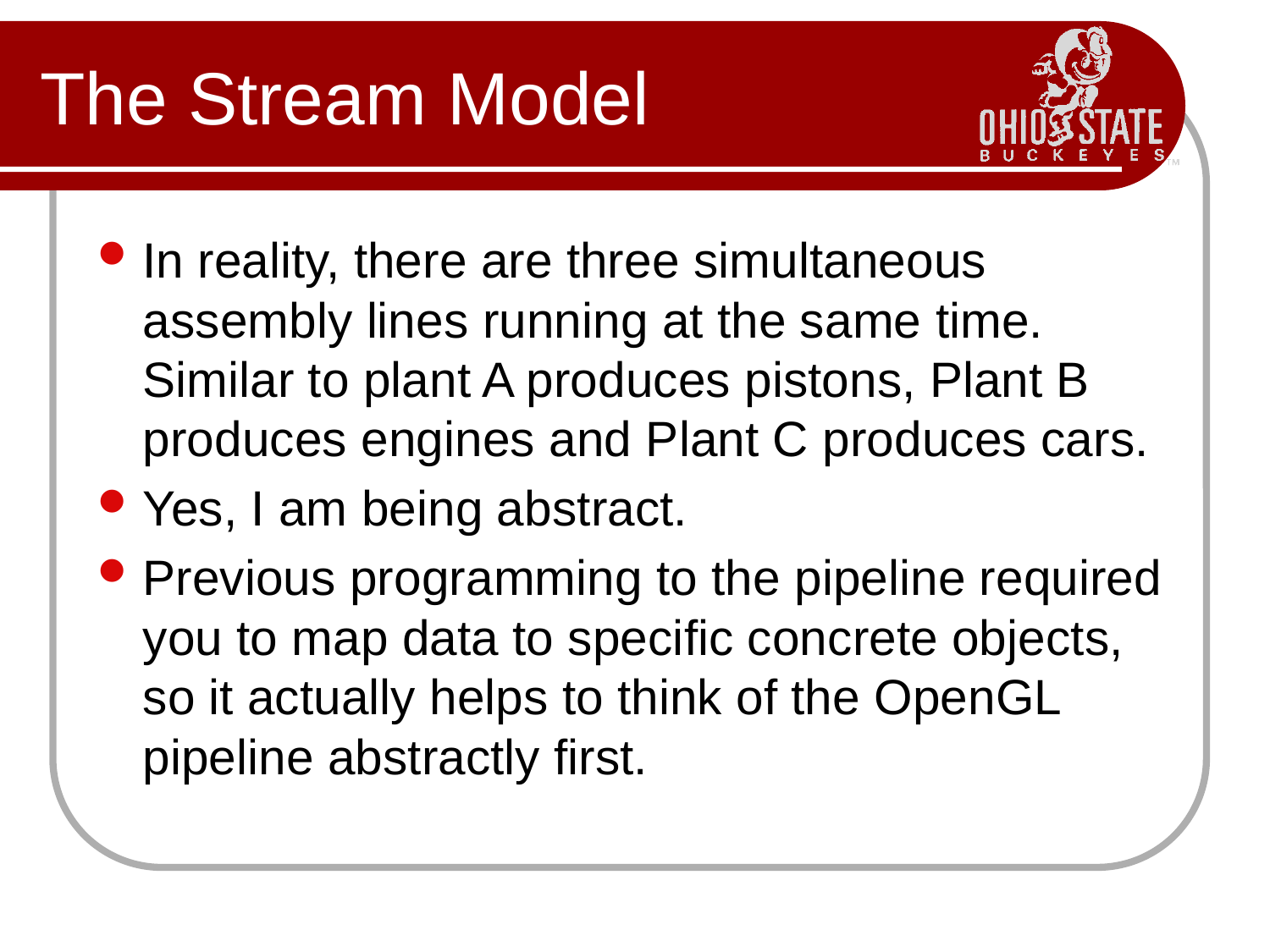

# The Stream Model
In reality, there are three simultaneous assembly lines running at the same time. Similar to plant A produces pistons, Plant B produces engines and Plant C produces cars.
Yes, I am being abstract.
Previous programming to the pipeline required you to map data to specific concrete objects, so it actually helps to think of the OpenGL pipeline abstractly first.